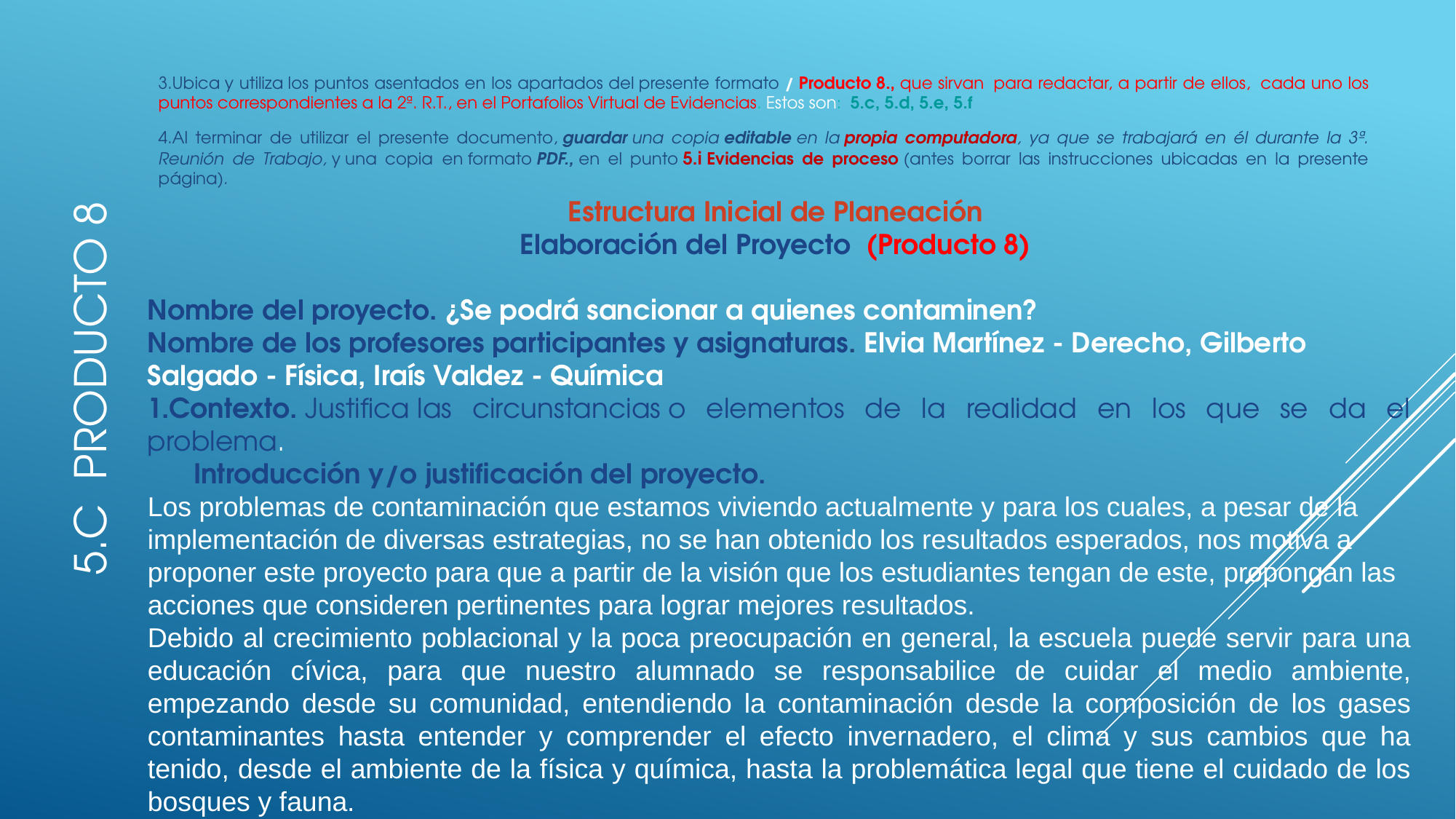

Ubica y utiliza los puntos asentados en los apartados del presente formato / Producto 8., que sirvan  para redactar, a partir de ellos,  cada uno los puntos correspondientes a la 2ª. R.T., en el Portafolios Virtual de Evidencias. Estos son:  5.c, 5.d, 5.e, 5.f

Al terminar de utilizar el presente documento, guardar una copia editable en la propia computadora, ya que se trabajará en él durante la 3ª. Reunión de Trabajo, y una copia  en formato PDF., en el punto 5.i Evidencias de proceso (antes borrar las instrucciones ubicadas en la presente página).
Estructura Inicial de Planeación ​
Elaboración del Proyecto  (Producto 8) ​
​
Nombre del proyecto. ¿Se podrá sancionar a quienes contaminen?
Nombre de los profesores participantes y asignaturas. Elvia Martínez - Derecho, Gilberto Salgado - Física, Iraís Valdez - Química ​
Contexto. Justifica las circunstancias o elementos de la realidad en los que se da el problema.  ​
      Introducción y/o justificación del proyecto. ​
Los problemas de contaminación que estamos viviendo actualmente y para los cuales, a pesar de la implementación de diversas estrategias, no se han obtenido los resultados esperados, nos motiva a proponer este proyecto para que a partir de la visión que los estudiantes tengan de este, propongan las acciones que consideren pertinentes para lograr mejores resultados. ​
Debido al crecimiento poblacional y la poca preocupación en general, la escuela puede servir para una educación cívica, para que nuestro alumnado se responsabilice de cuidar el medio ambiente, empezando desde su comunidad, entendiendo la contaminación desde la composición de los gases contaminantes hasta entender y comprender el efecto invernadero, el clima y sus cambios que ha tenido, desde el ambiente de la física y química, hasta la problemática legal que tiene el cuidado de los bosques y fauna. ​
 5.c  Producto 8